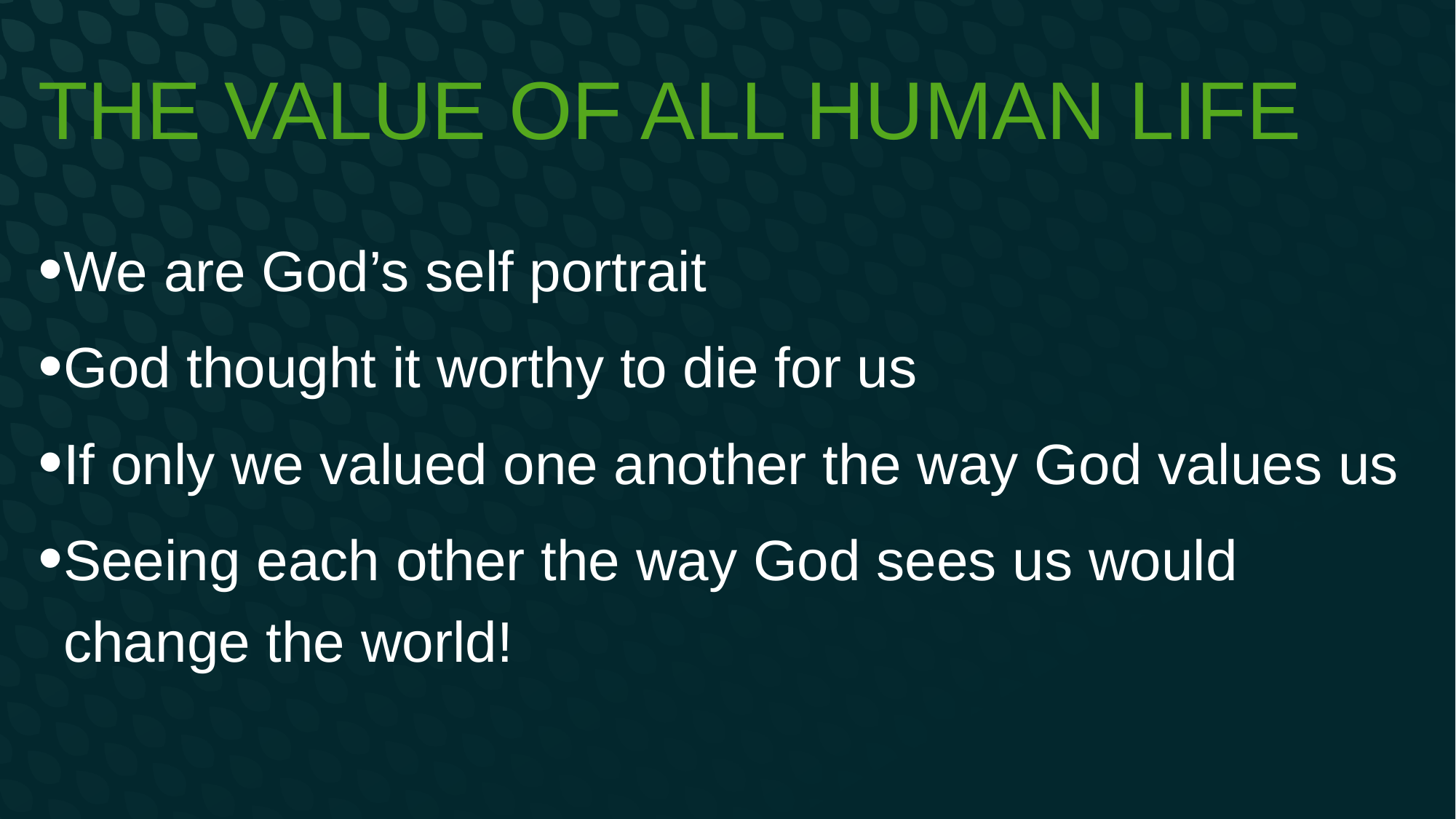

# The Value of ALL human life
We are God’s self portrait
God thought it worthy to die for us
If only we valued one another the way God values us
Seeing each other the way God sees us would change the world!